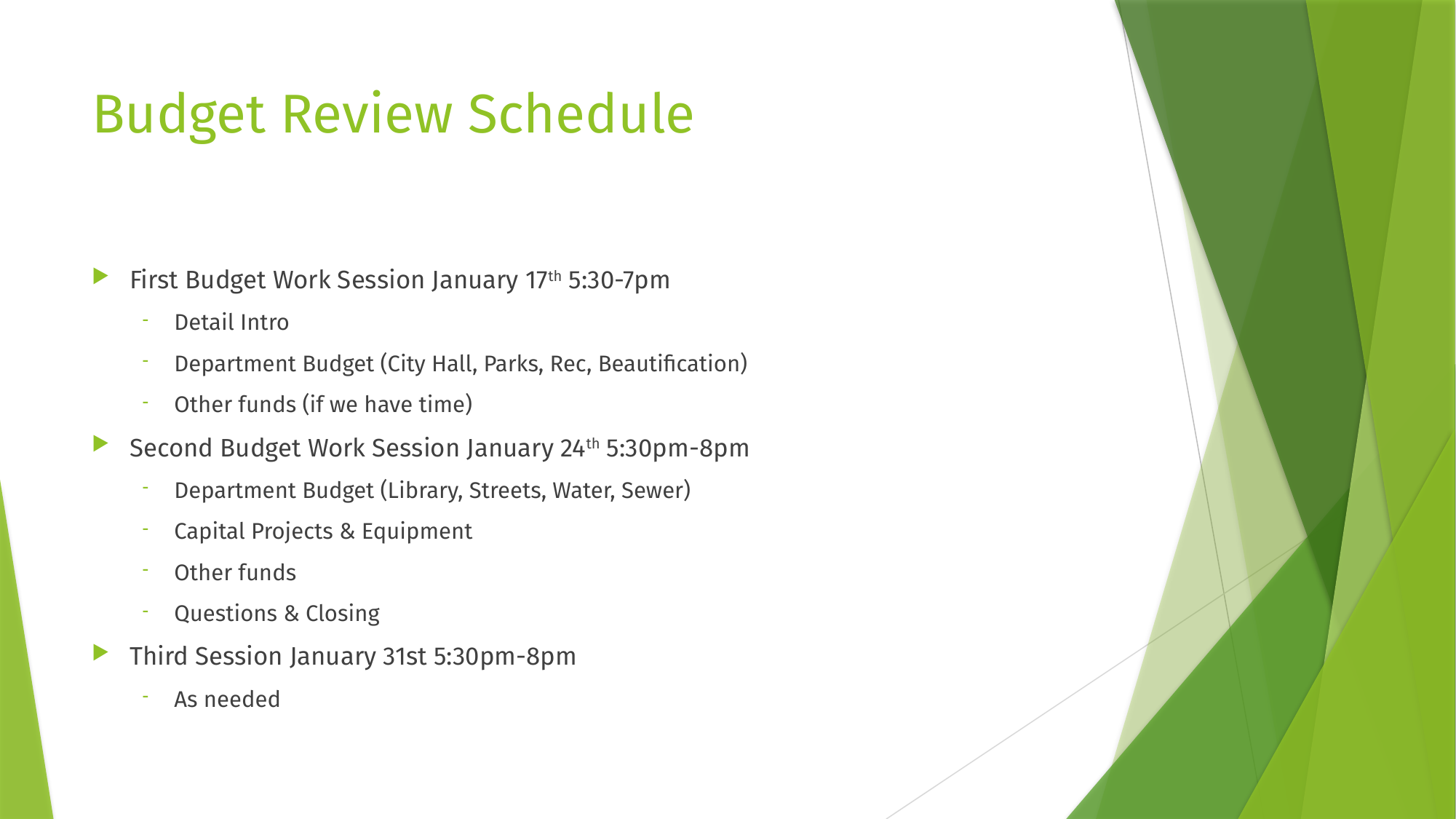

# Budget Review Schedule
First Budget Work Session January 17th 5:30-7pm
Detail Intro
Department Budget (City Hall, Parks, Rec, Beautification)
Other funds (if we have time)
Second Budget Work Session January 24th 5:30pm-8pm
Department Budget (Library, Streets, Water, Sewer)
Capital Projects & Equipment
Other funds
Questions & Closing
Third Session January 31st 5:30pm-8pm
As needed